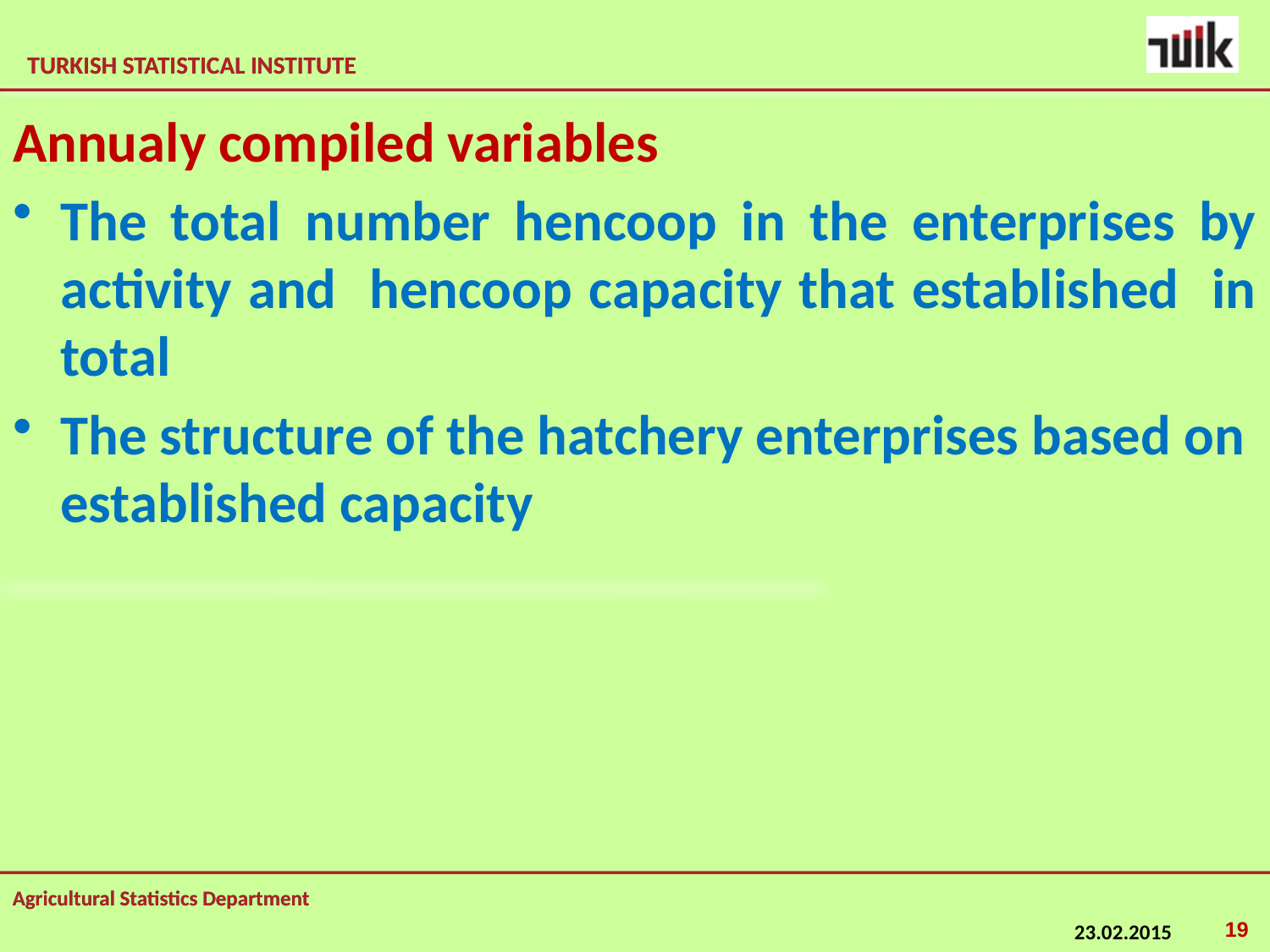

Annualy compiled variables
The total number hencoop in the enterprises by activity and  hencoop capacity that established  in total
The structure of the hatchery enterprises based on established capacity

19
23.02.2015